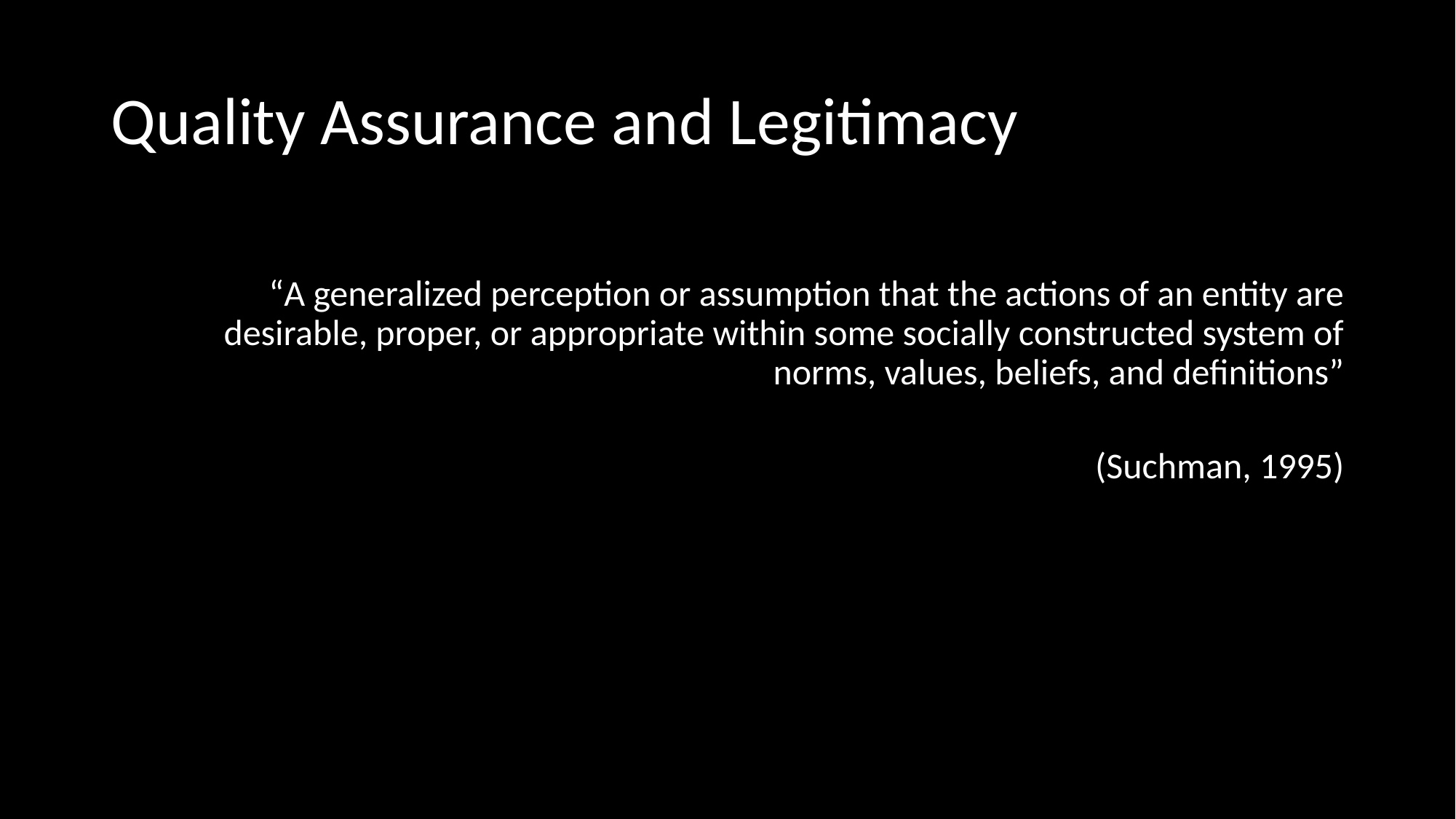

# Quality Assurance and Legitimacy

“A generalized perception or assumption that the actions of an entity are desirable, proper, or appropriate within some socially constructed system of norms, values, beliefs, and definitions”

(Suchman, 1995)